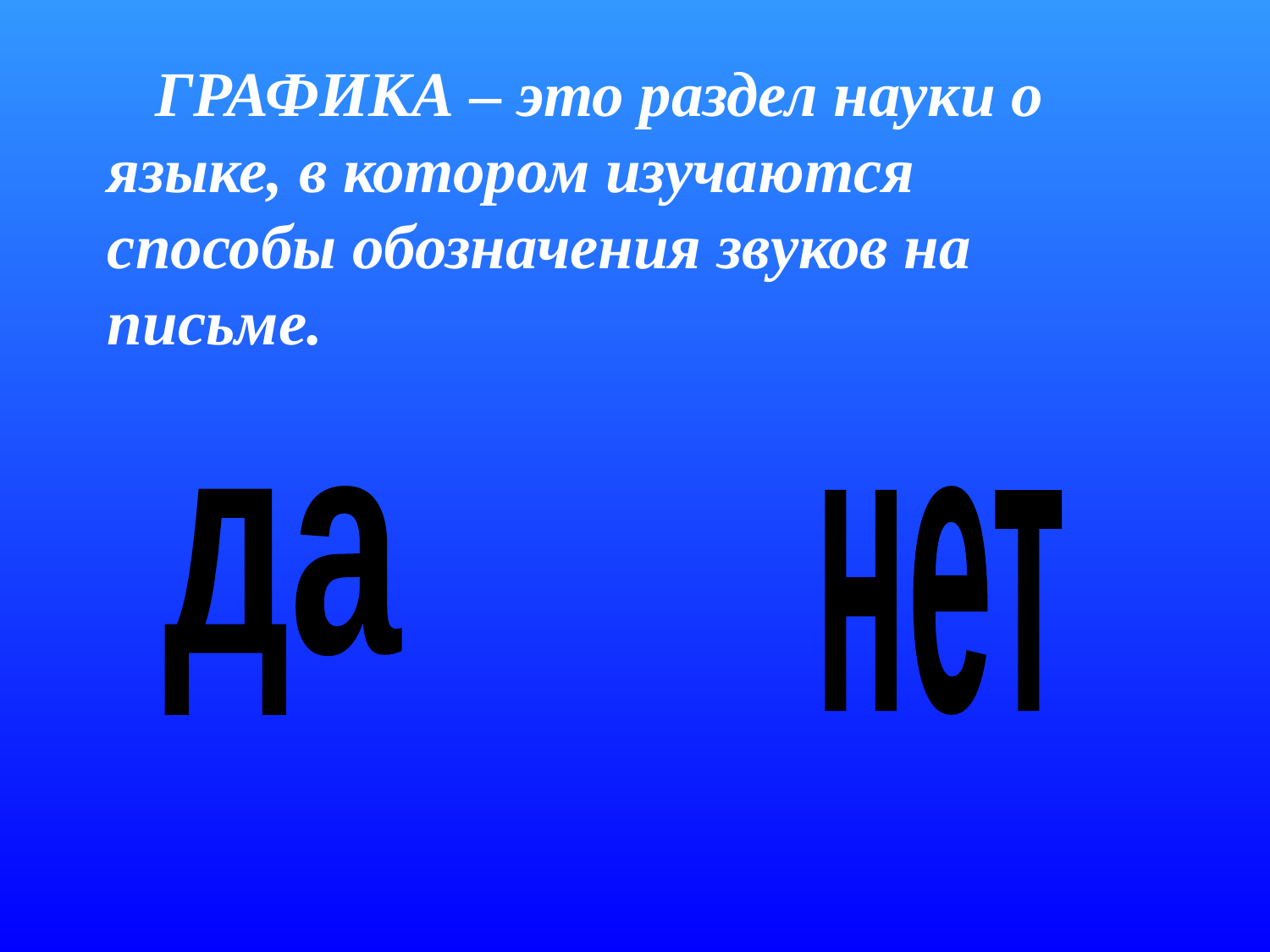

ГРАФИКА – это раздел науки о языке, в котором изучаются способы обозначения звуков на письме.
да
нет